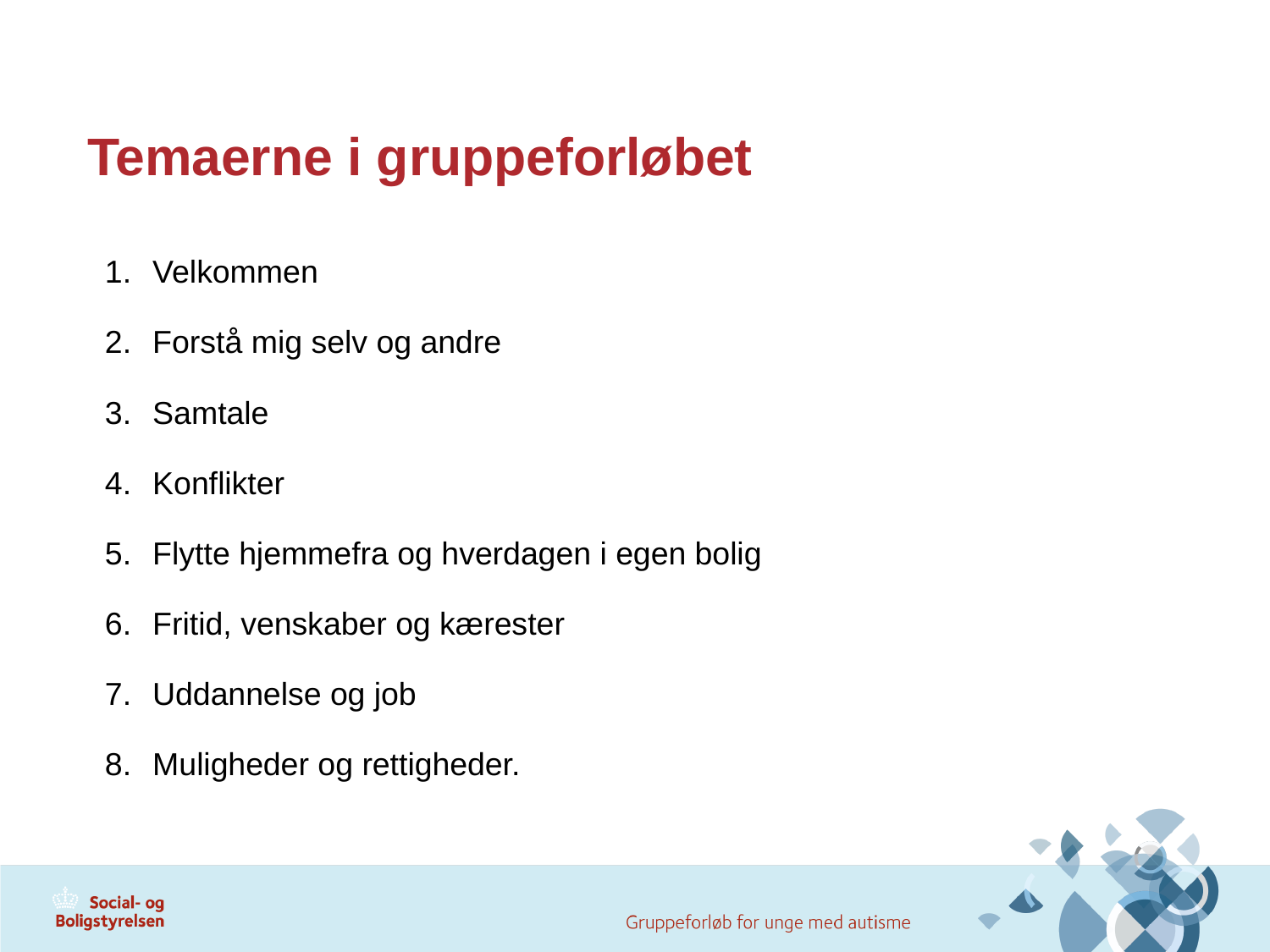

# Temaerne i gruppeforløbet
Velkommen
Forstå mig selv og andre
Samtale
Konflikter
Flytte hjemmefra og hverdagen i egen bolig
Fritid, venskaber og kærester
Uddannelse og job
Muligheder og rettigheder.